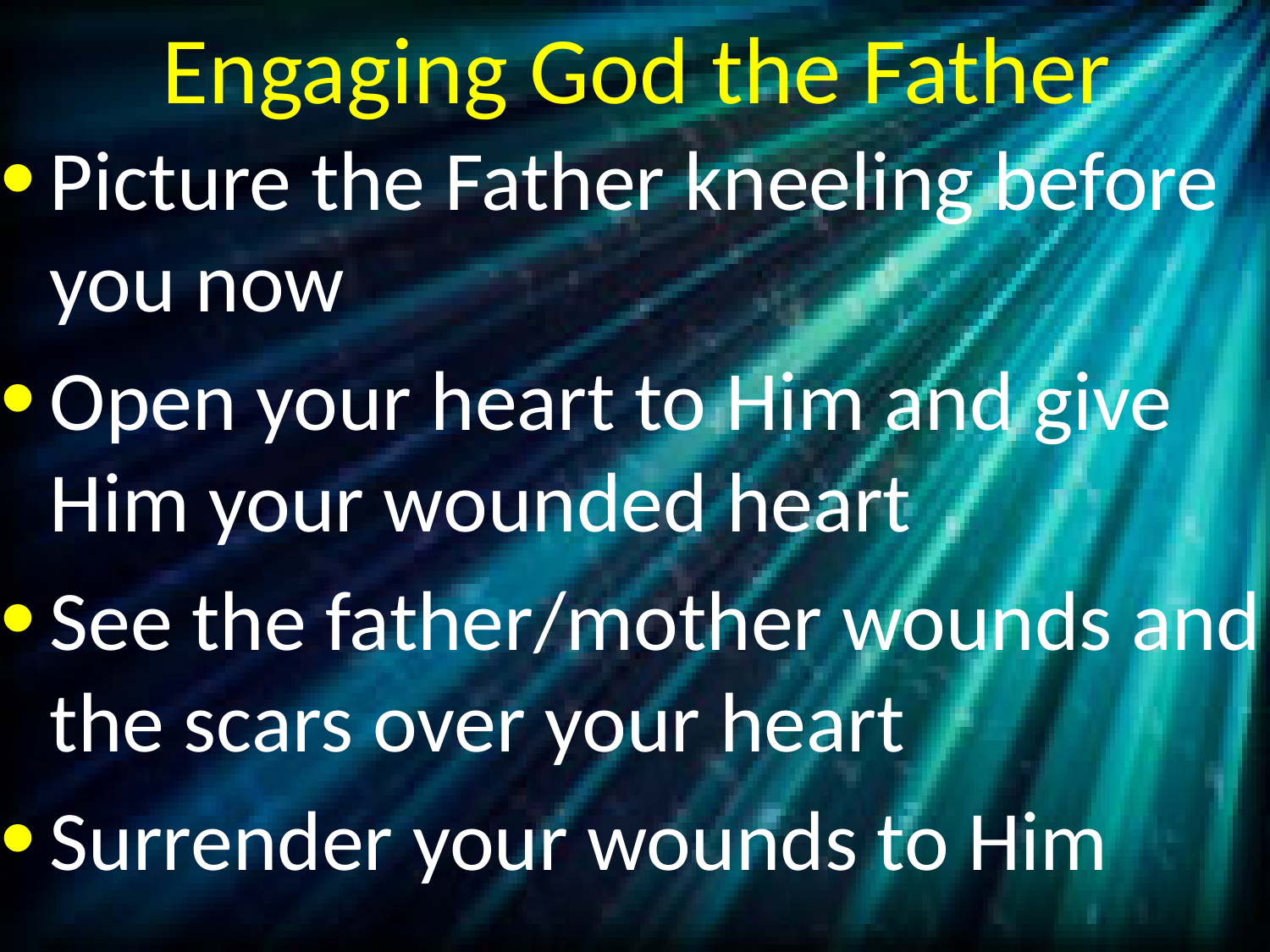

# Engaging God the Father
Picture the Father kneeling before you now
Open your heart to Him and give Him your wounded heart
See the father/mother wounds and the scars over your heart
Surrender your wounds to Him